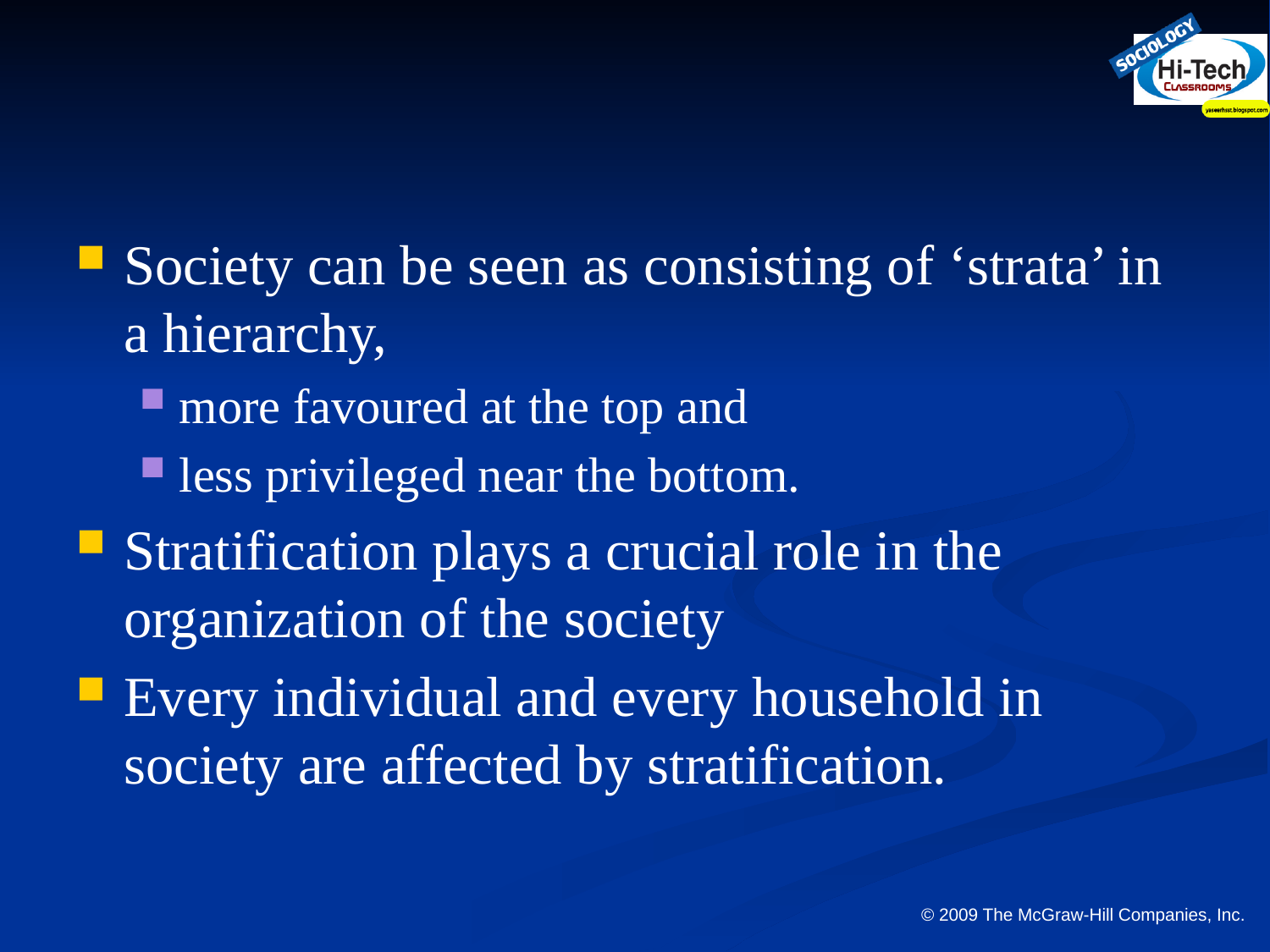

#
Society can be seen as consisting of ‘strata’ in a hierarchy,
more favoured at the top and
less privileged near the bottom.
Stratification plays a crucial role in the organization of the society
Every individual and every household in society are affected by stratification.